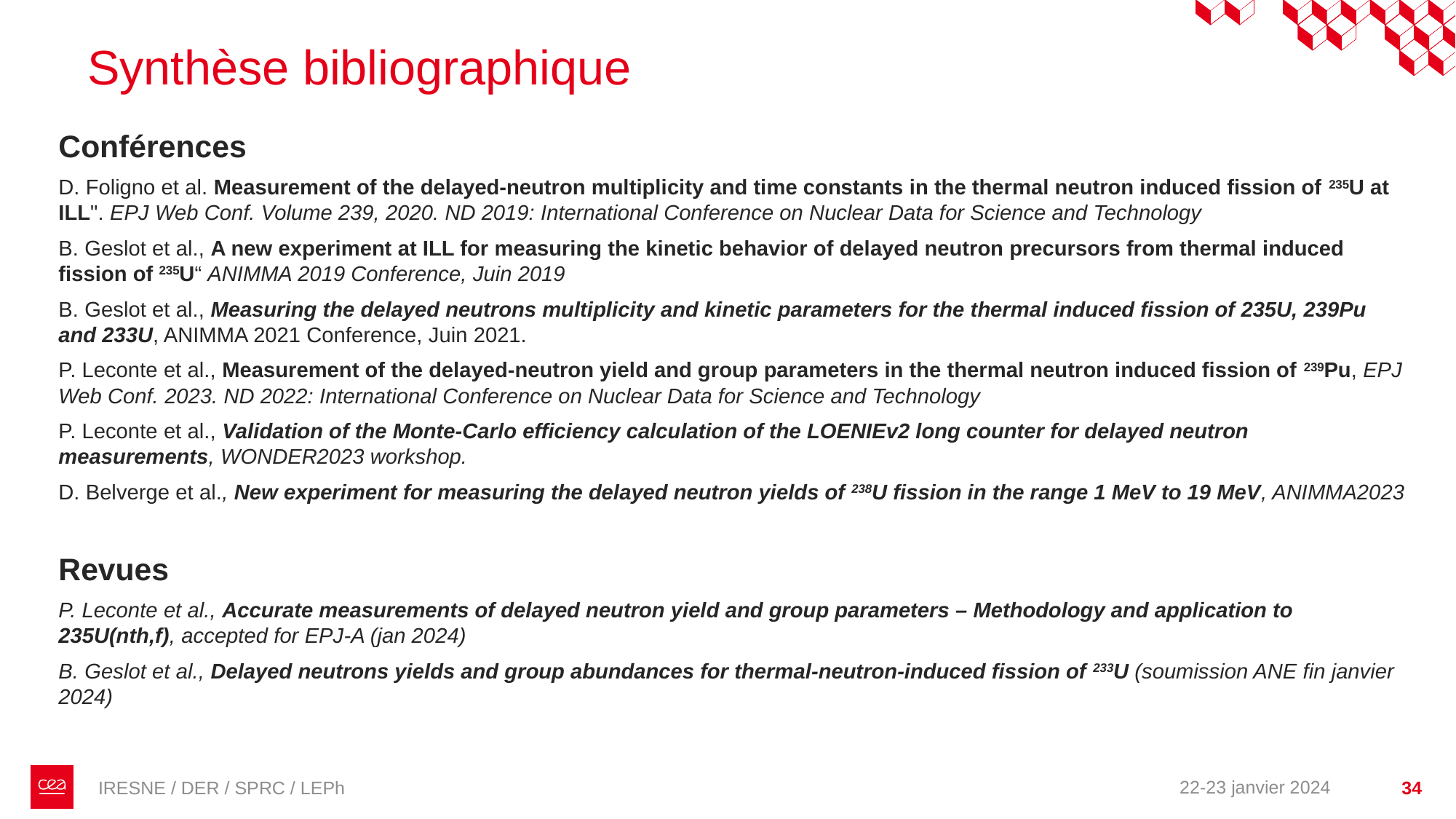

# Synthèse bibliographique
Conférences
D. Foligno et al. Measurement of the delayed-neutron multiplicity and time constants in the thermal neutron induced fission of 235U at ILL". EPJ Web Conf. Volume 239, 2020. ND 2019: International Conference on Nuclear Data for Science and Technology
B. Geslot et al., A new experiment at ILL for measuring the kinetic behavior of delayed neutron precursors from thermal induced fission of 235U“ ANIMMA 2019 Conference, Juin 2019
B. Geslot et al., Measuring the delayed neutrons multiplicity and kinetic parameters for the thermal induced fission of 235U, 239Pu and 233U, ANIMMA 2021 Conference, Juin 2021.
P. Leconte et al., Measurement of the delayed-neutron yield and group parameters in the thermal neutron induced fission of 239Pu, EPJ Web Conf. 2023. ND 2022: International Conference on Nuclear Data for Science and Technology
P. Leconte et al., Validation of the Monte-Carlo efficiency calculation of the LOENIEv2 long counter for delayed neutron measurements, WONDER2023 workshop.
D. Belverge et al., New experiment for measuring the delayed neutron yields of 238U fission in the range 1 MeV to 19 MeV, ANIMMA2023

Revues
P. Leconte et al., Accurate measurements of delayed neutron yield and group parameters – Methodology and application to 235U(nth,f), accepted for EPJ-A (jan 2024)
B. Geslot et al., Delayed neutrons yields and group abundances for thermal-neutron-induced fission of 233U (soumission ANE fin janvier 2024)

22-23 janvier 2024
34
IRESNE / DER / SPRC / LEPh